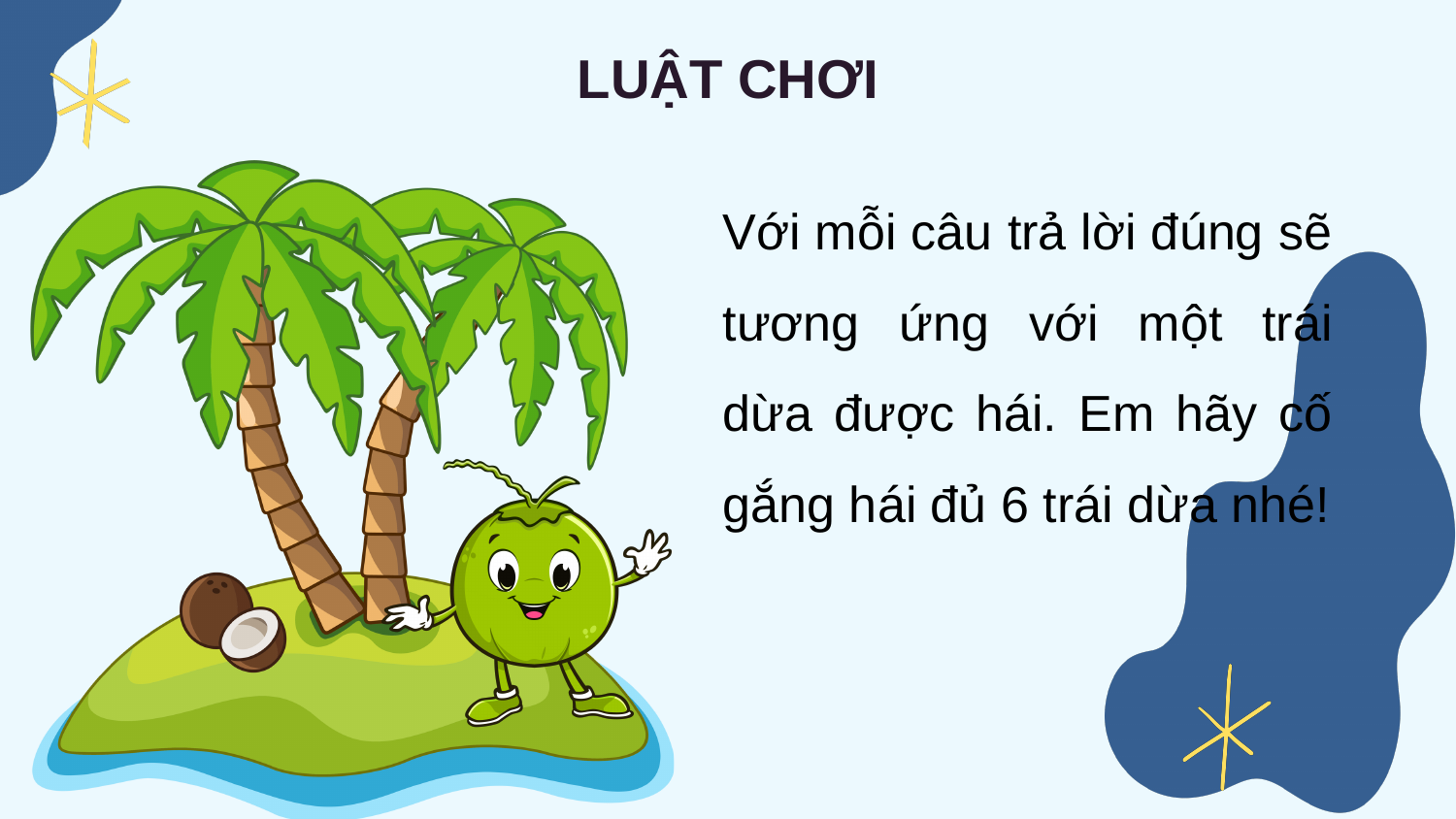

LUẬT CHƠI

Với mỗi câu trả lời đúng sẽ tương ứng với một trái dừa được hái. Em hãy cố gắng hái đủ 6 trái dừa nhé!